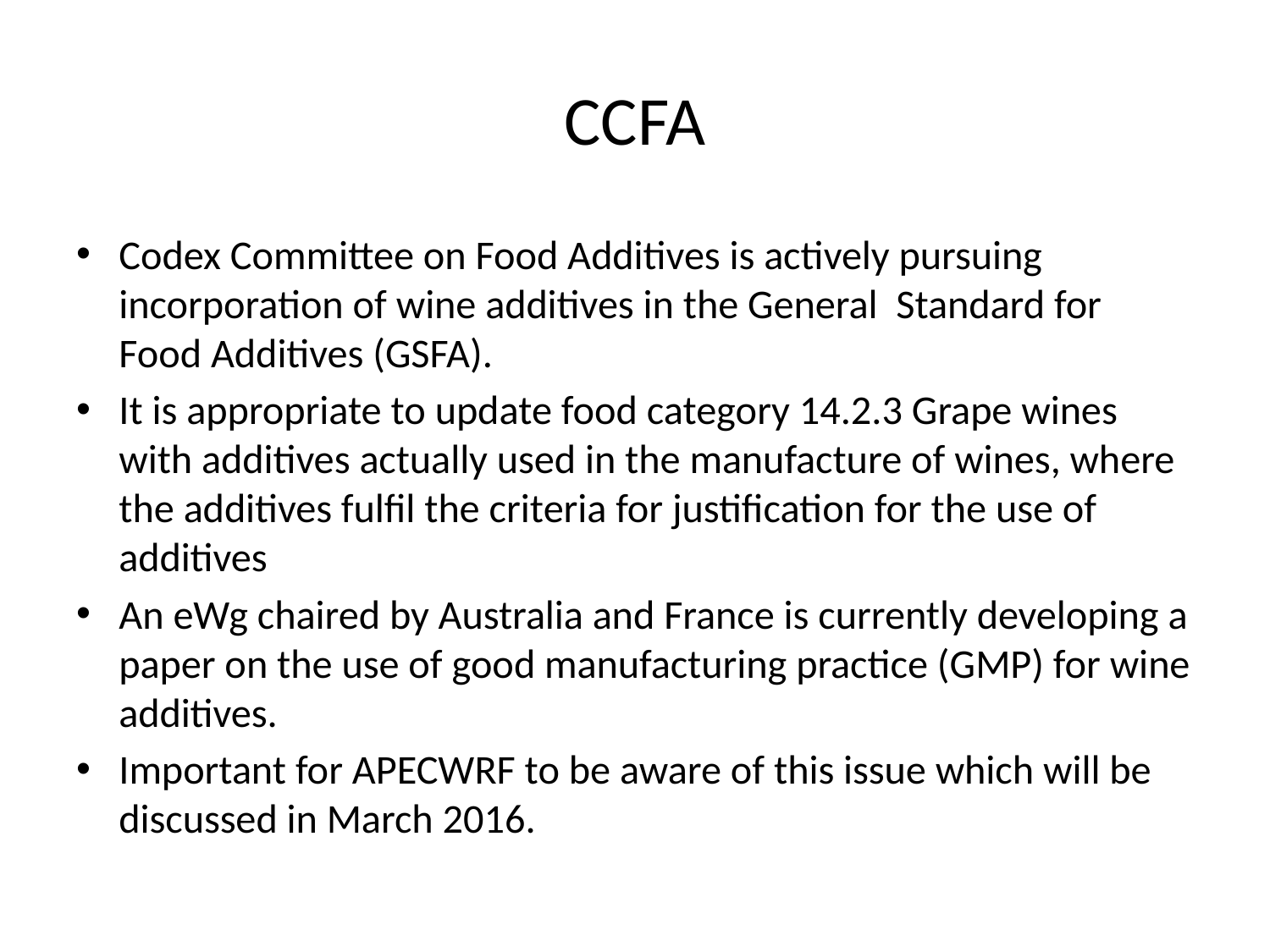

CCFA
Codex Committee on Food Additives is actively pursuing incorporation of wine additives in the General  Standard for Food Additives (GSFA).
It is appropriate to update food category 14.2.3 Grape wines with additives actually used in the manufacture of wines, where the additives fulfil the criteria for justification for the use of additives
An eWg chaired by Australia and France is currently developing a paper on the use of good manufacturing practice (GMP) for wine additives.
Important for APECWRF to be aware of this issue which will be discussed in March 2016.